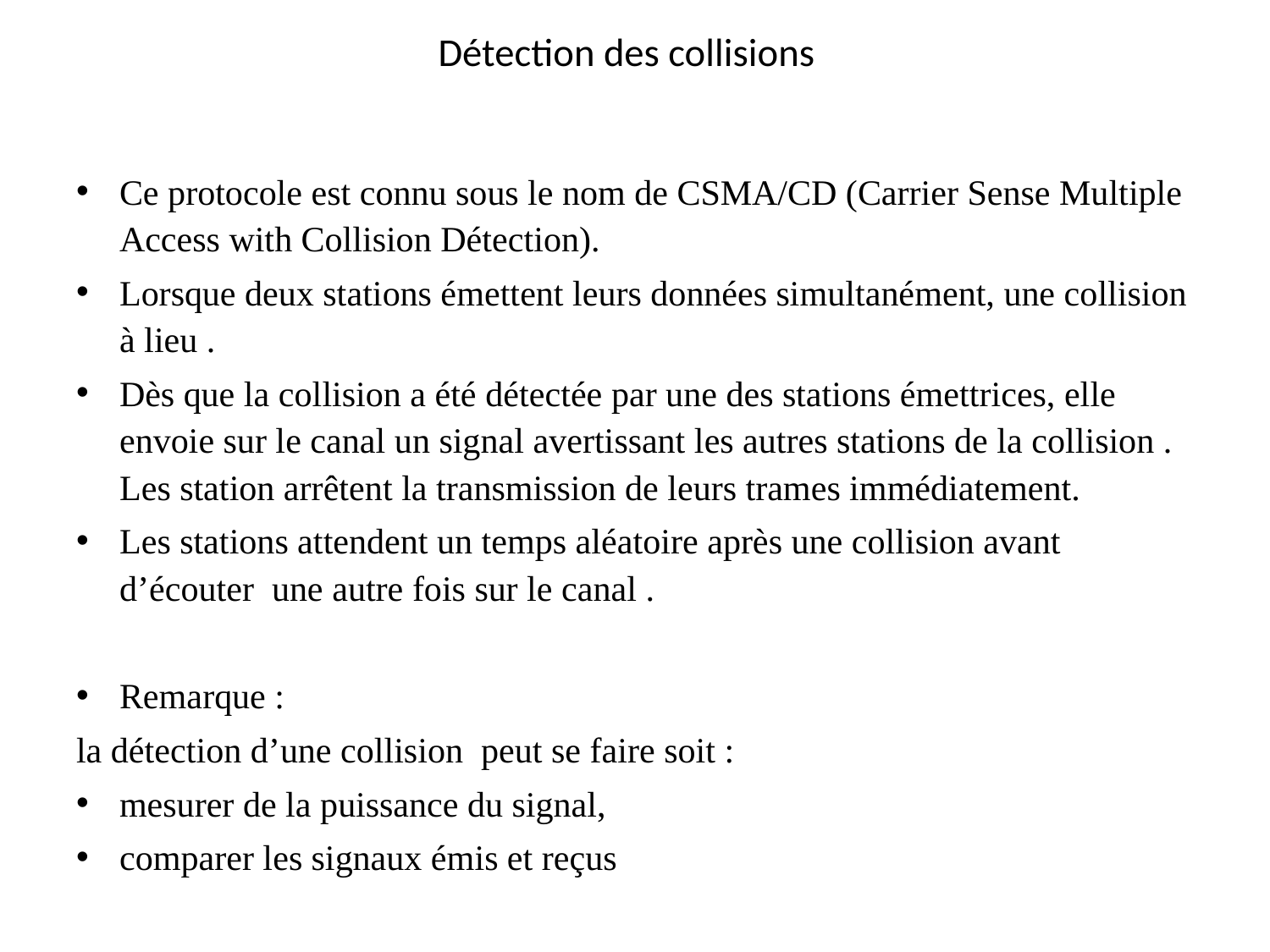

# Détection des collisions
Ce protocole est connu sous le nom de CSMA/CD (Carrier Sense Multiple Access with Collision Détection).
Lorsque deux stations émettent leurs données simultanément, une collision à lieu .
Dès que la collision a été détectée par une des stations émettrices, elle envoie sur le canal un signal avertissant les autres stations de la collision . Les station arrêtent la transmission de leurs trames immédiatement.
Les stations attendent un temps aléatoire après une collision avant d’écouter  une autre fois sur le canal .

Remarque :
la détection d’une collision  peut se faire soit :
mesurer de la puissance du signal,
comparer les signaux émis et reçus